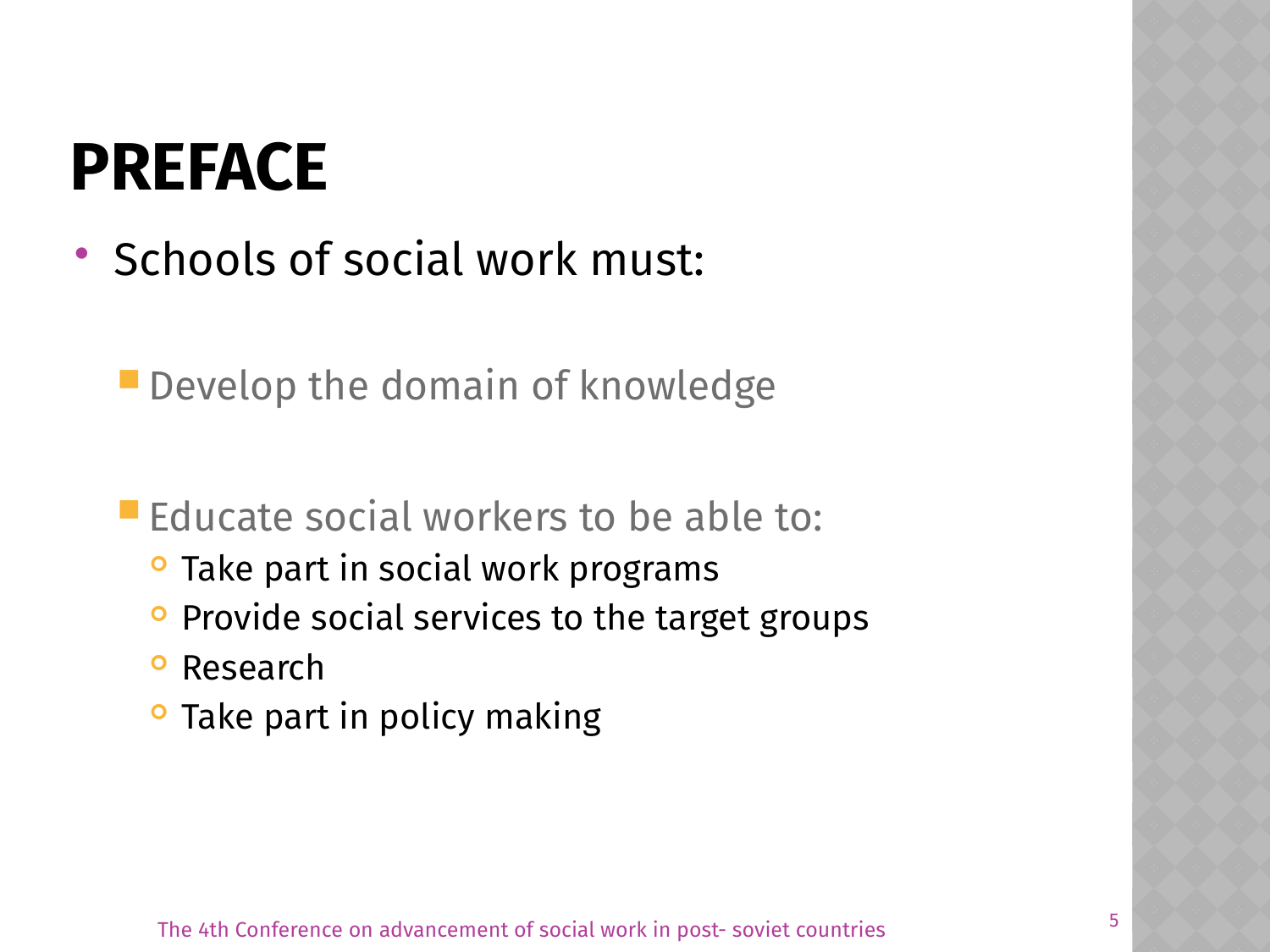

# Preface
Schools of social work must:

Develop the domain of knowledge

Educate social workers to be able to:
Take part in social work programs
Provide social services to the target groups
Research
Take part in policy making
5
The 4th Conference on advancement of social work in post- soviet countries